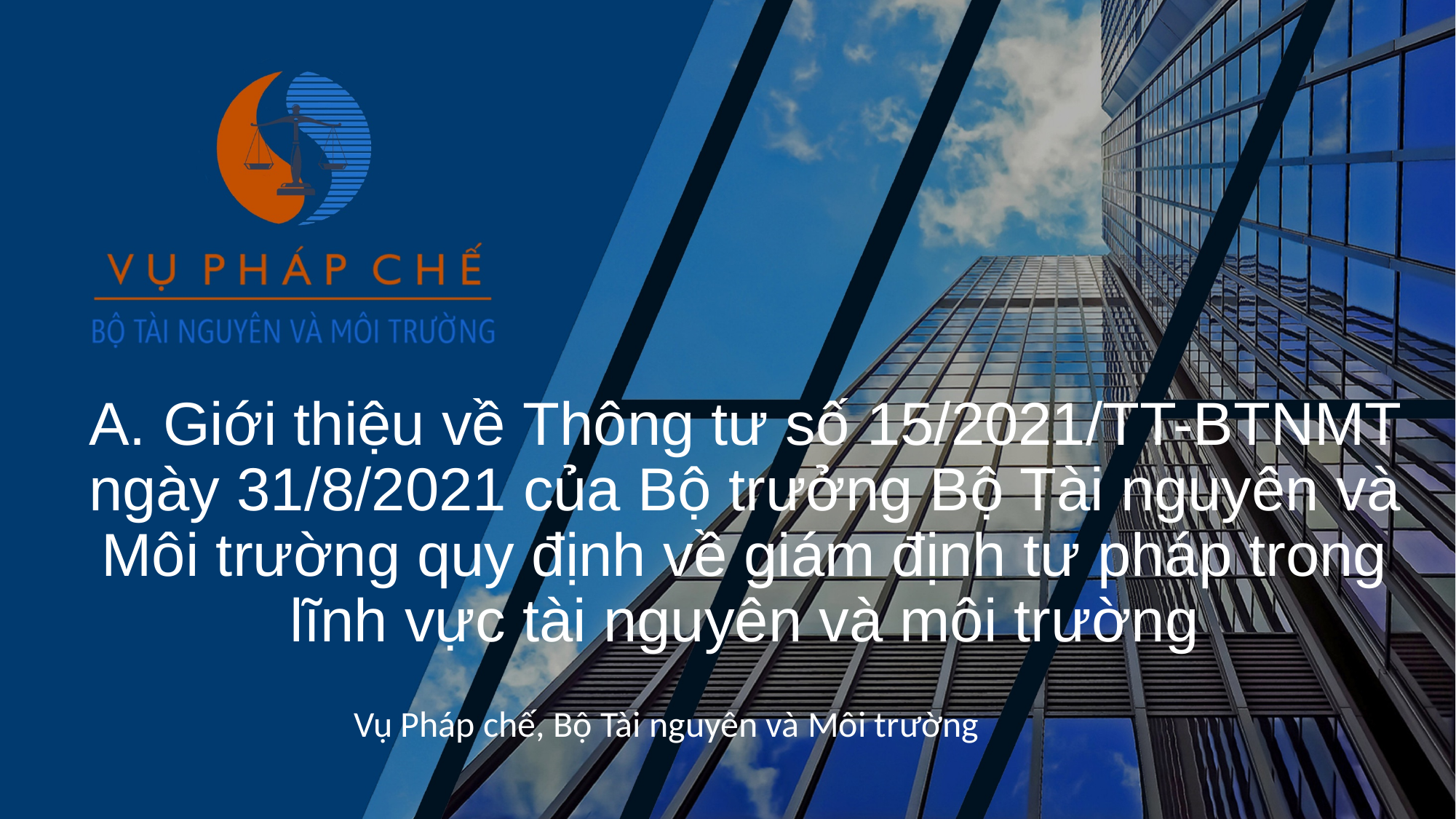

# A. Giới thiệu về Thông tư số 15/2021/TT-BTNMT ngày 31/8/2021 của Bộ trưởng Bộ Tài nguyên và Môi trường quy định về giám định tư pháp trong lĩnh vực tài nguyên và môi trường
Vụ Pháp chế, Bộ Tài nguyên và Môi trường